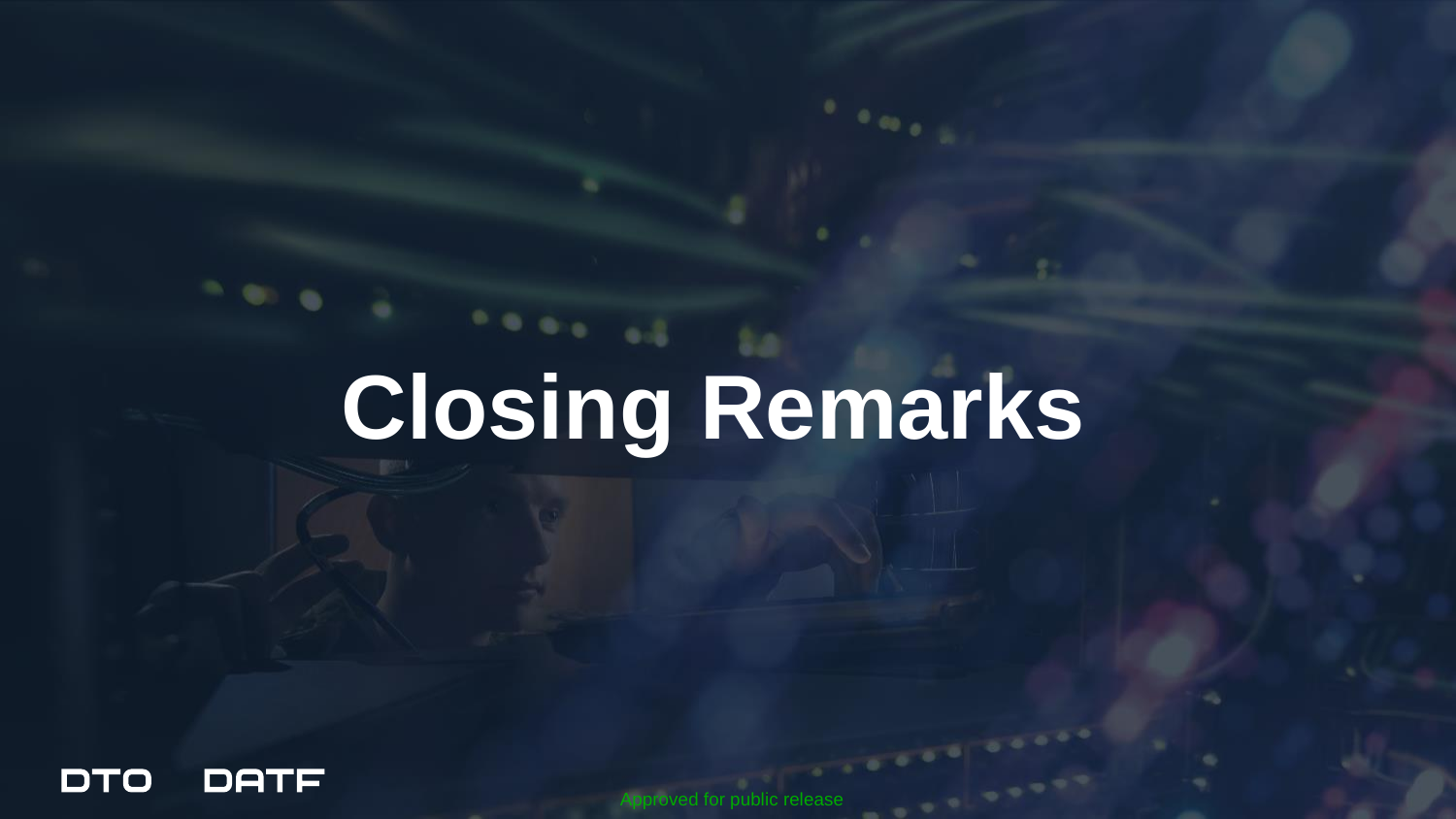

# Closing Remarks
Approved for public release